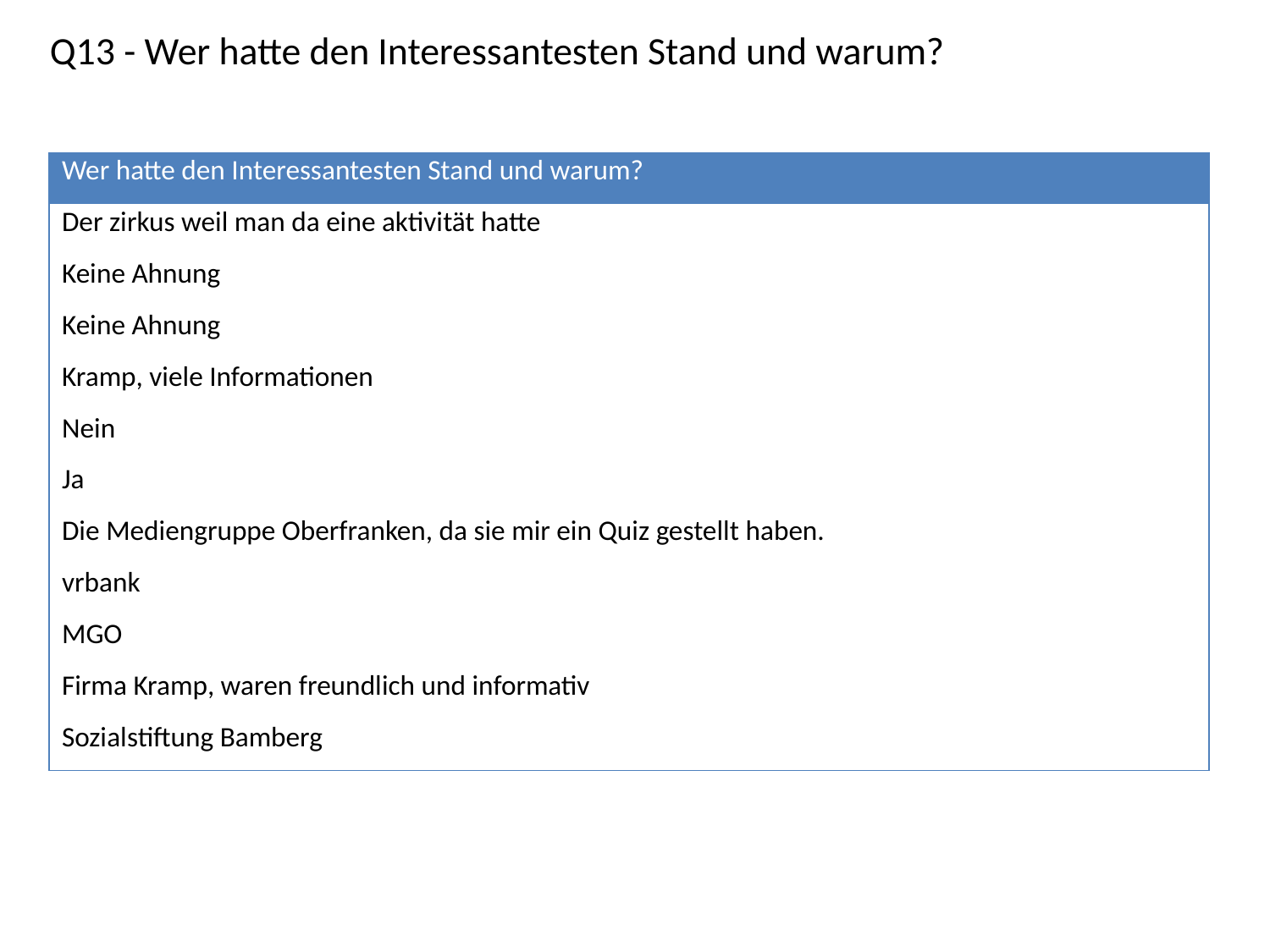

Q13 - Wer hatte den Interessantesten Stand und warum?
| Wer hatte den Interessantesten Stand und warum? |
| --- |
| Der zirkus weil man da eine aktivität hatte |
| Keine Ahnung |
| Keine Ahnung |
| Kramp, viele Informationen |
| Nein |
| Ja |
| Die Mediengruppe Oberfranken, da sie mir ein Quiz gestellt haben. |
| vrbank |
| MGO |
| Firma Kramp, waren freundlich und informativ |
| Sozialstiftung Bamberg |